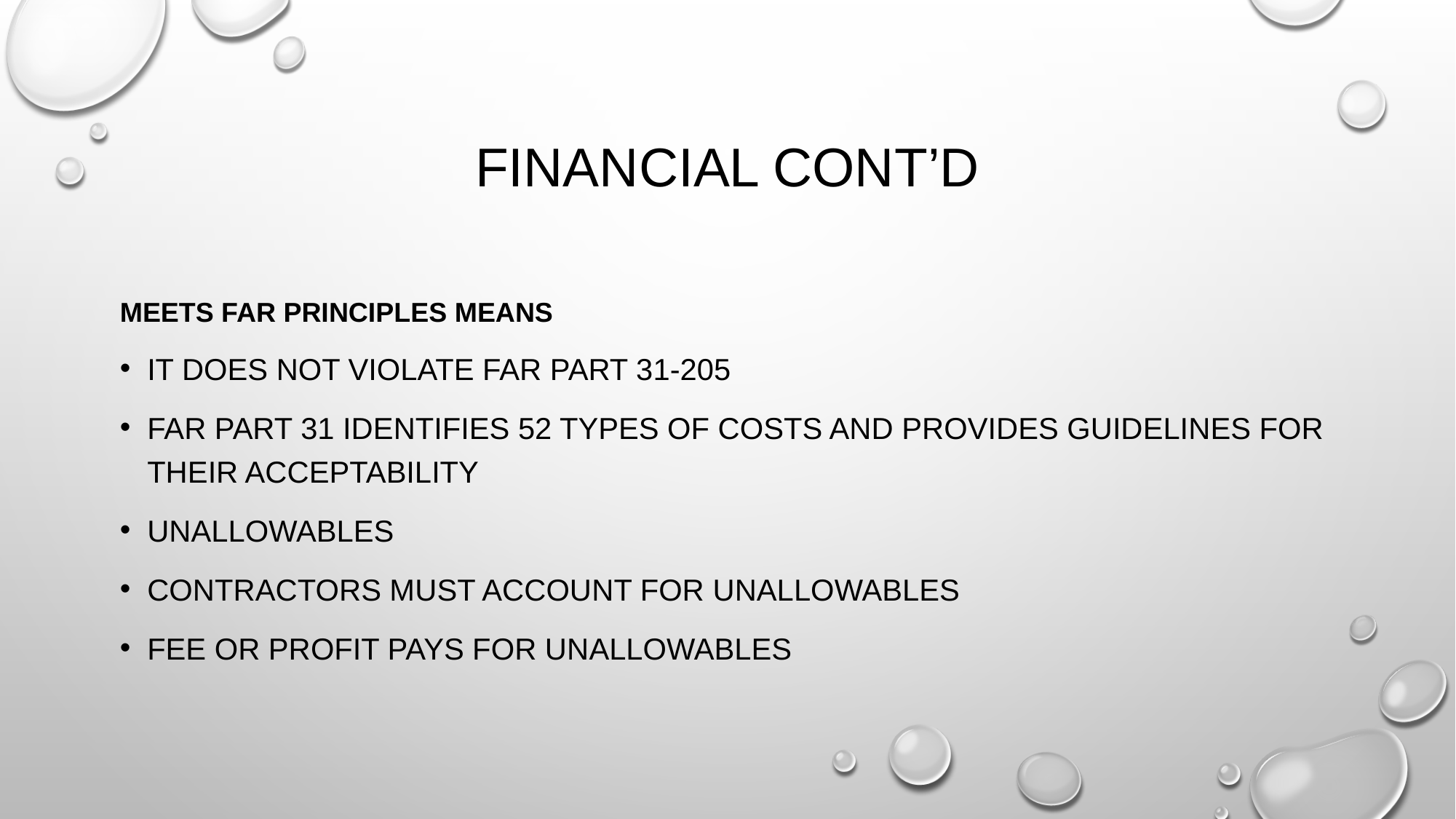

# Financial cont’d
Meets FAR Principles means
It does not violate FAR part 31-205
FAR part 31 identifies 52 types of costs and provides guidelines for their acceptability
Unallowables
Contractors must account for unallowables
Fee or profit pays for unallowables